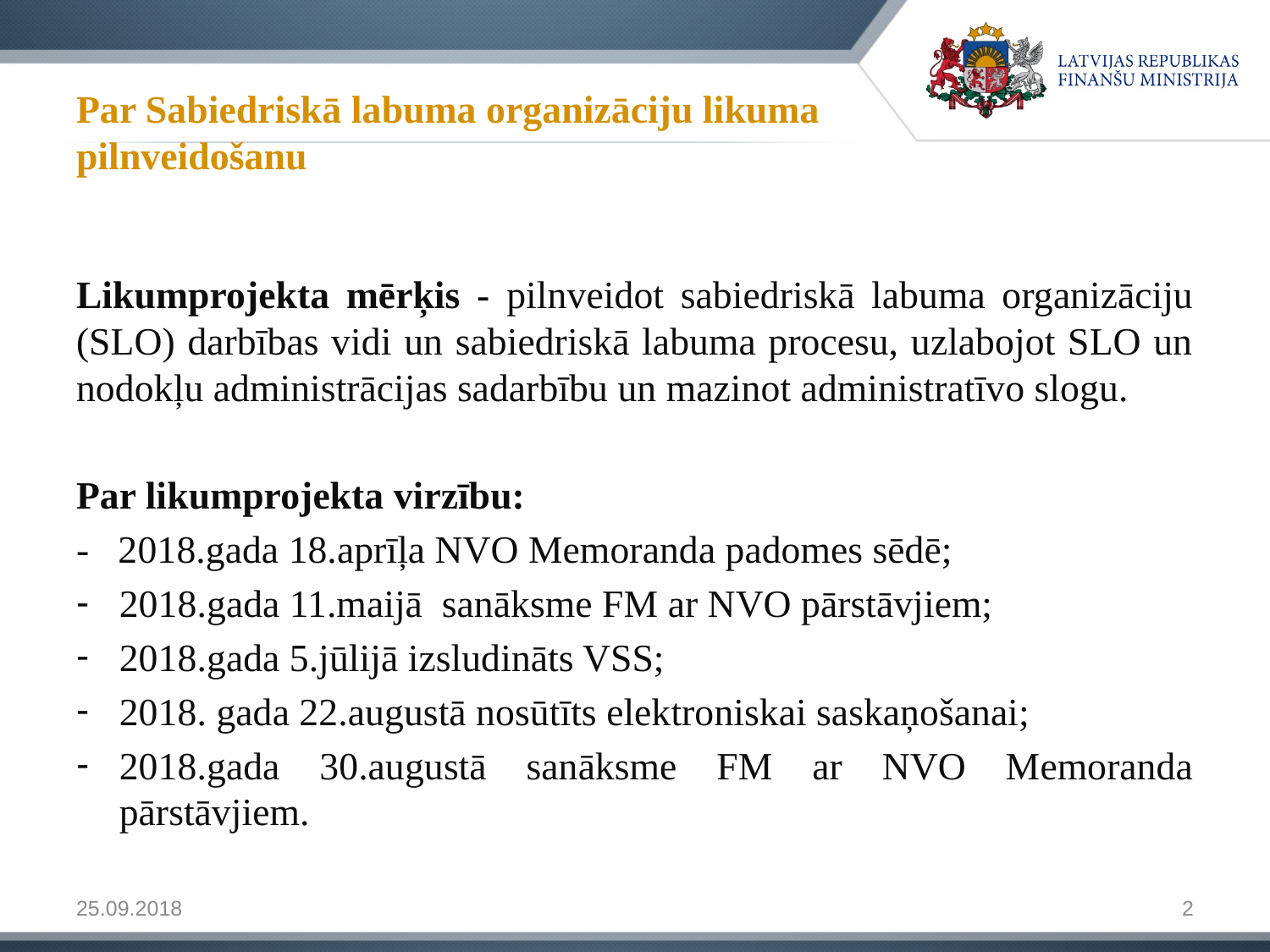

# Par Sabiedriskā labuma organizāciju likuma pilnveidošanu

Likumprojekta mērķis - pilnveidot sabiedriskā labuma organizāciju (SLO) darbības vidi un sabiedriskā labuma procesu, uzlabojot SLO un nodokļu administrācijas sadarbību un mazinot administratīvo slogu.

Par likumprojekta virzību:
-   2018.gada 18.aprīļa NVO Memoranda padomes sēdē;
2018.gada 11.maijā  sanāksme FM ar NVO pārstāvjiem;
2018.gada 5.jūlijā izsludināts VSS;
2018. gada 22.augustā nosūtīts elektroniskai saskaņošanai;
2018.gada 30.augustā sanāksme FM ar NVO Memoranda pārstāvjiem.

25.09.2018
2